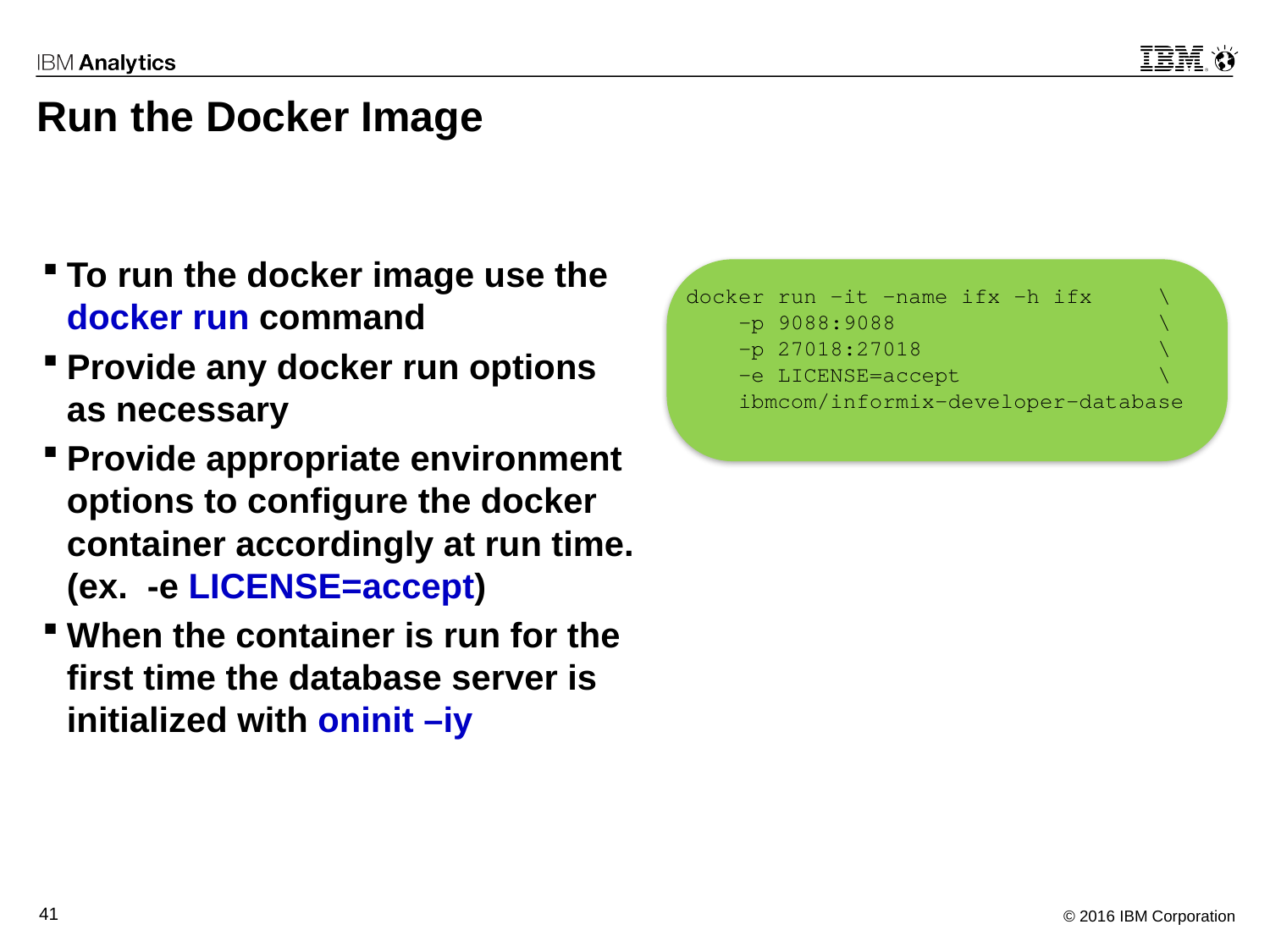

# Run the Docker Image
To run the docker image use the docker run command
Provide any docker run options as necessary
Provide appropriate environment options to configure the docker container accordingly at run time. (ex.  -e LICENSE=accept)
When the container is run for the first time the database server is initialized with oninit –iy
docker run –it –name ifx –h ifx     \
    -p 9088:9088                    \
    -p 27018:27018                  \
    -e LICENSE=accept               \
    ibmcom/informix-developer-database